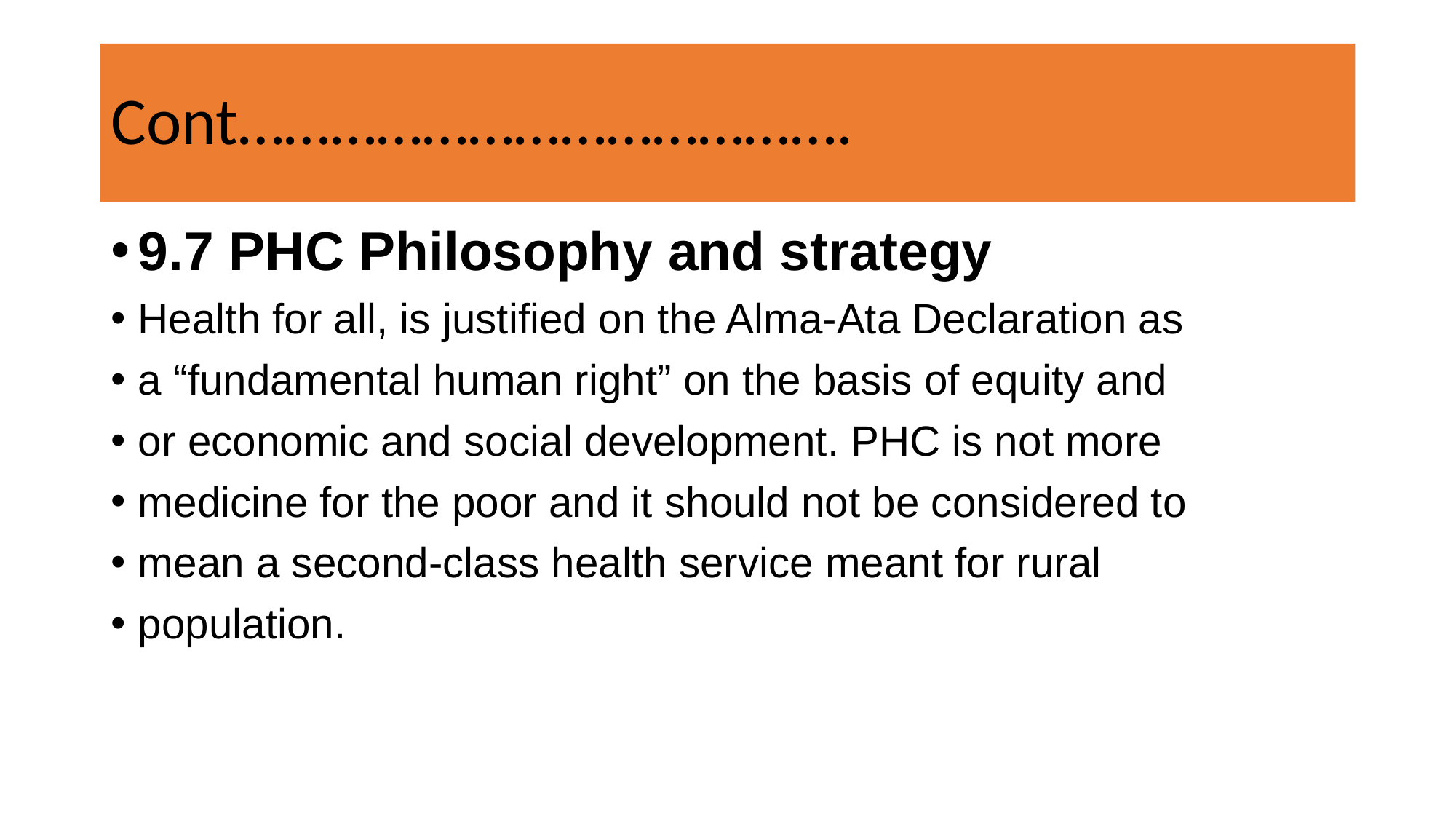

# Cont………………………………….
9.7 PHC Philosophy and strategy
Health for all, is justified on the Alma-Ata Declaration as
a “fundamental human right” on the basis of equity and
or economic and social development. PHC is not more
medicine for the poor and it should not be considered to
mean a second-class health service meant for rural
population.